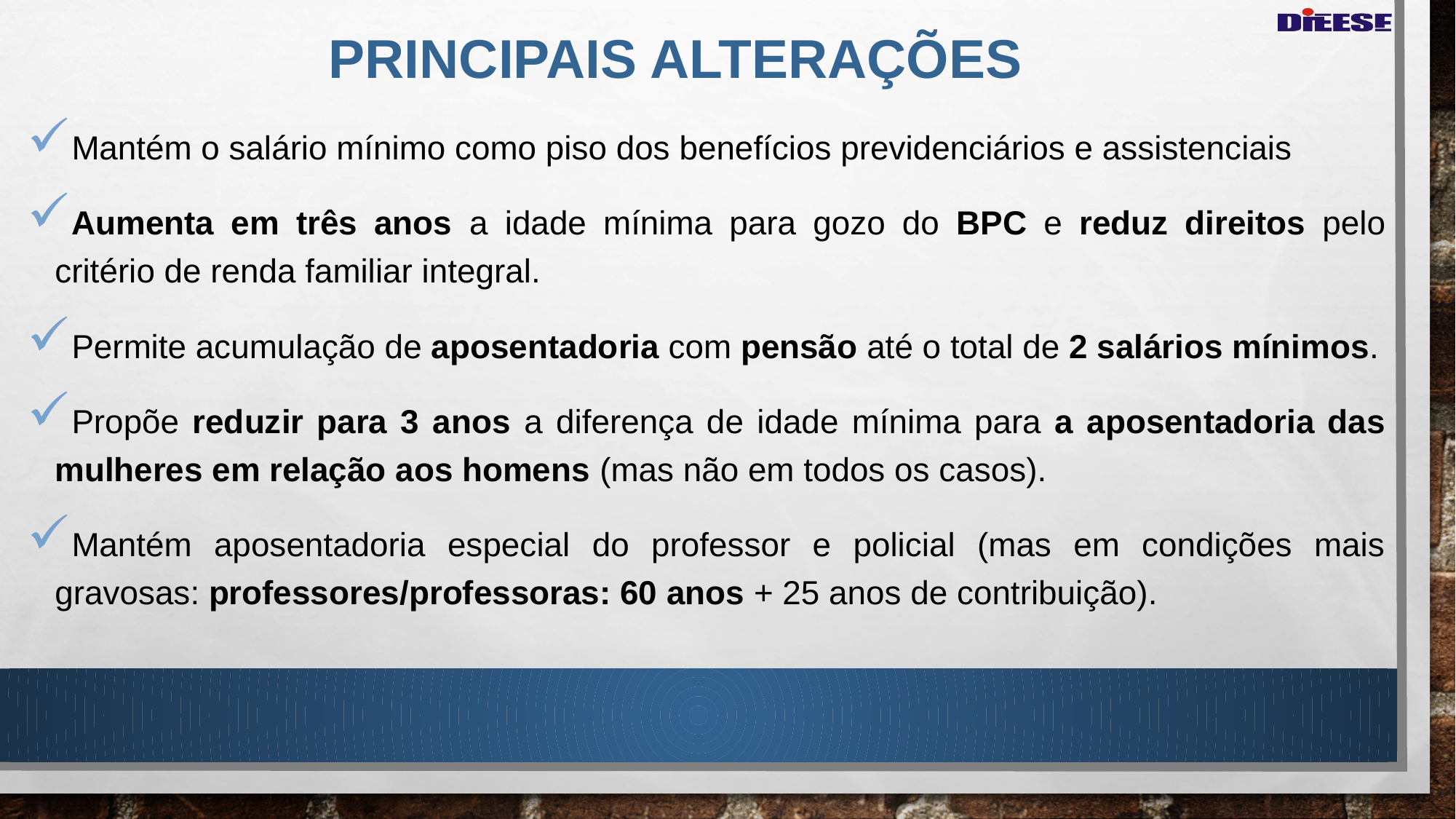

# Principais alterações
Mantém o salário mínimo como piso dos benefícios previdenciários e assistenciais
Aumenta em três anos a idade mínima para gozo do BPC e reduz direitos pelo critério de renda familiar integral.
Permite acumulação de aposentadoria com pensão até o total de 2 salários mínimos.
Propõe reduzir para 3 anos a diferença de idade mínima para a aposentadoria das mulheres em relação aos homens (mas não em todos os casos).
Mantém aposentadoria especial do professor e policial (mas em condições mais gravosas: professores/professoras: 60 anos + 25 anos de contribuição).